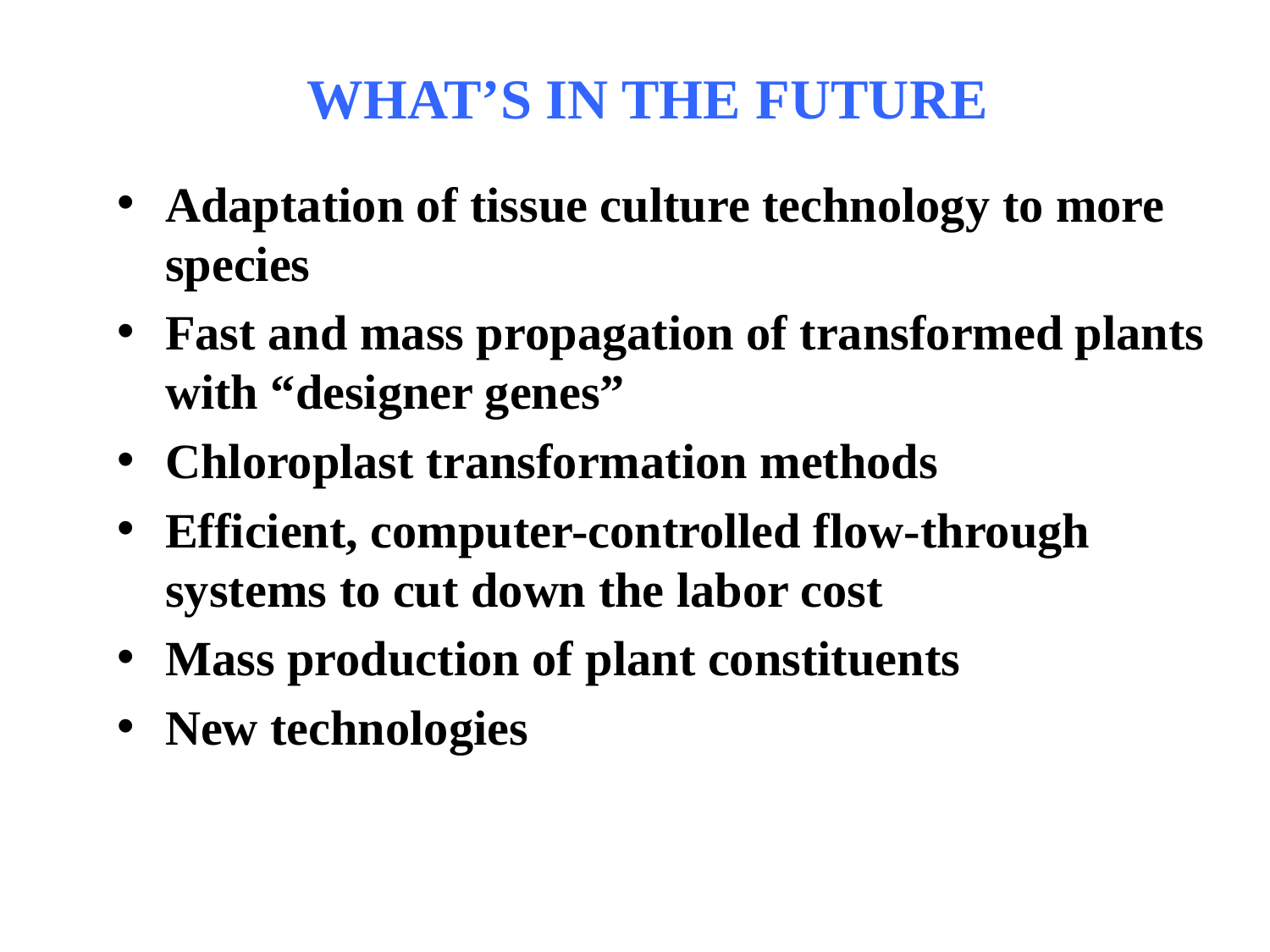

WHAT’S IN THE FUTURE
Adaptation of tissue culture technology to more species
Fast and mass propagation of transformed plants with “designer genes”
Chloroplast transformation methods
Efficient, computer-controlled flow-through systems to cut down the labor cost
Mass production of plant constituents
New technologies